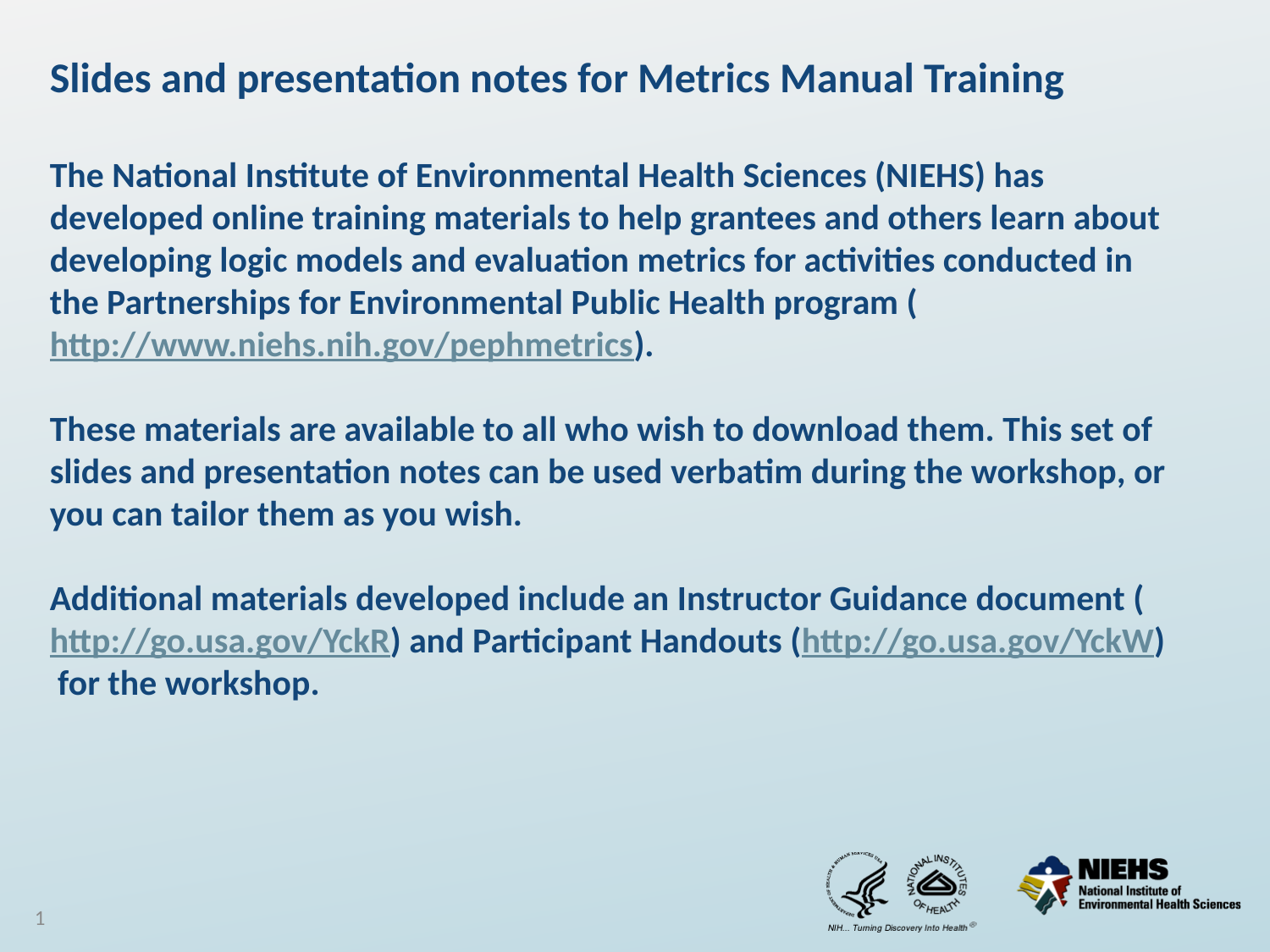

# Slides and presentation notes for Metrics Manual Training The National Institute of Environmental Health Sciences (NIEHS) has developed online training materials to help grantees and others learn about developing logic models and evaluation metrics for activities conducted in the Partnerships for Environmental Public Health program (http://www.niehs.nih.gov/pephmetrics). These materials are available to all who wish to download them. This set of slides and presentation notes can be used verbatim during the workshop, or you can tailor them as you wish. Additional materials developed include an Instructor Guidance document (http://go.usa.gov/YckR) and Participant Handouts (http://go.usa.gov/YckW)  for the workshop.